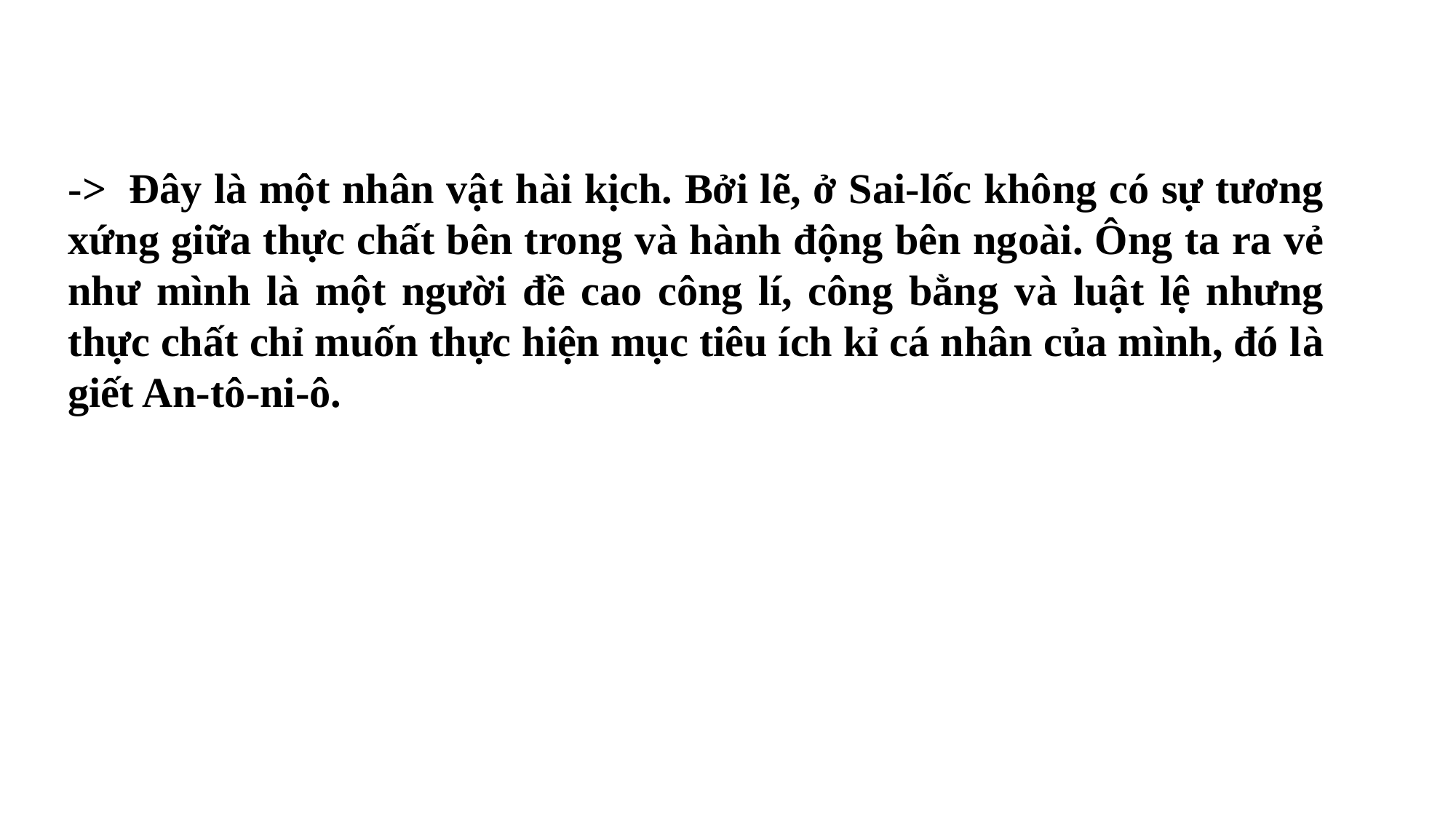

->  Đây là một nhân vật hài kịch. Bởi lẽ, ở Sai-lốc không có sự tương xứng giữa thực chất bên trong và hành động bên ngoài. Ông ta ra vẻ như mình là một người đề cao công lí, công bằng và luật lệ nhưng thực chất chỉ muốn thực hiện mục tiêu ích kỉ cá nhân của mình, đó là giết An-tô-ni-ô.